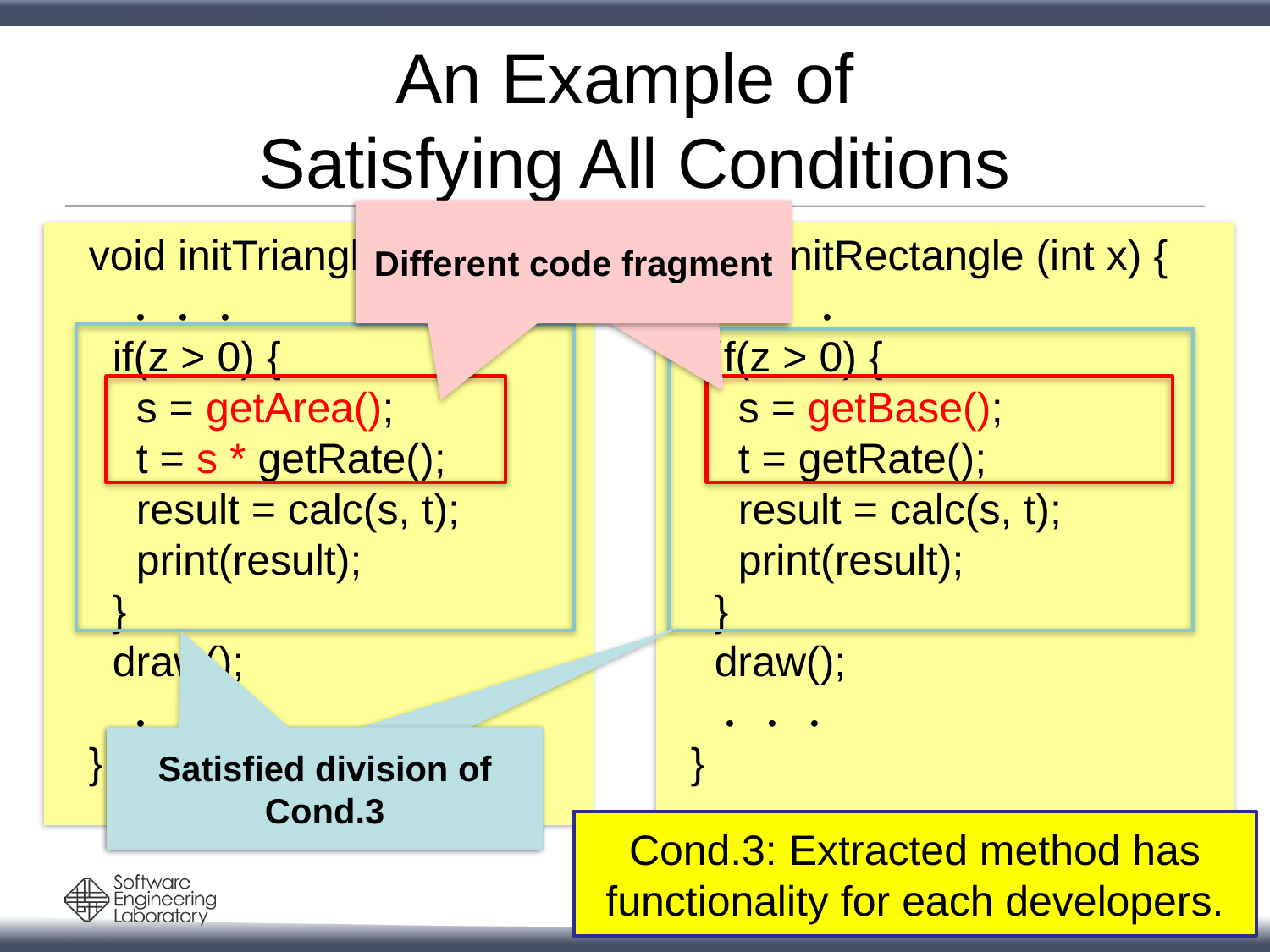

# An Example of Satisfying All Conditions

Different code fragment

void initTriangle(int x) {
　．．．
  if(z > 0) {
    s = getArea();
    t = s * getRate();
    result = calc(s, t);
    print(result);
  }
  draw();
　．．．
}

void initRectangle (int x) {
　．．．
  if(z > 0) {
    s = getBase();
    t = getRate();
    result = calc(s, t);
    print(result);
  }
  draw();
  ．．．
}

Satisfied division of Cond.3
Cond.3: Extracted method has functionality for each developers.
21